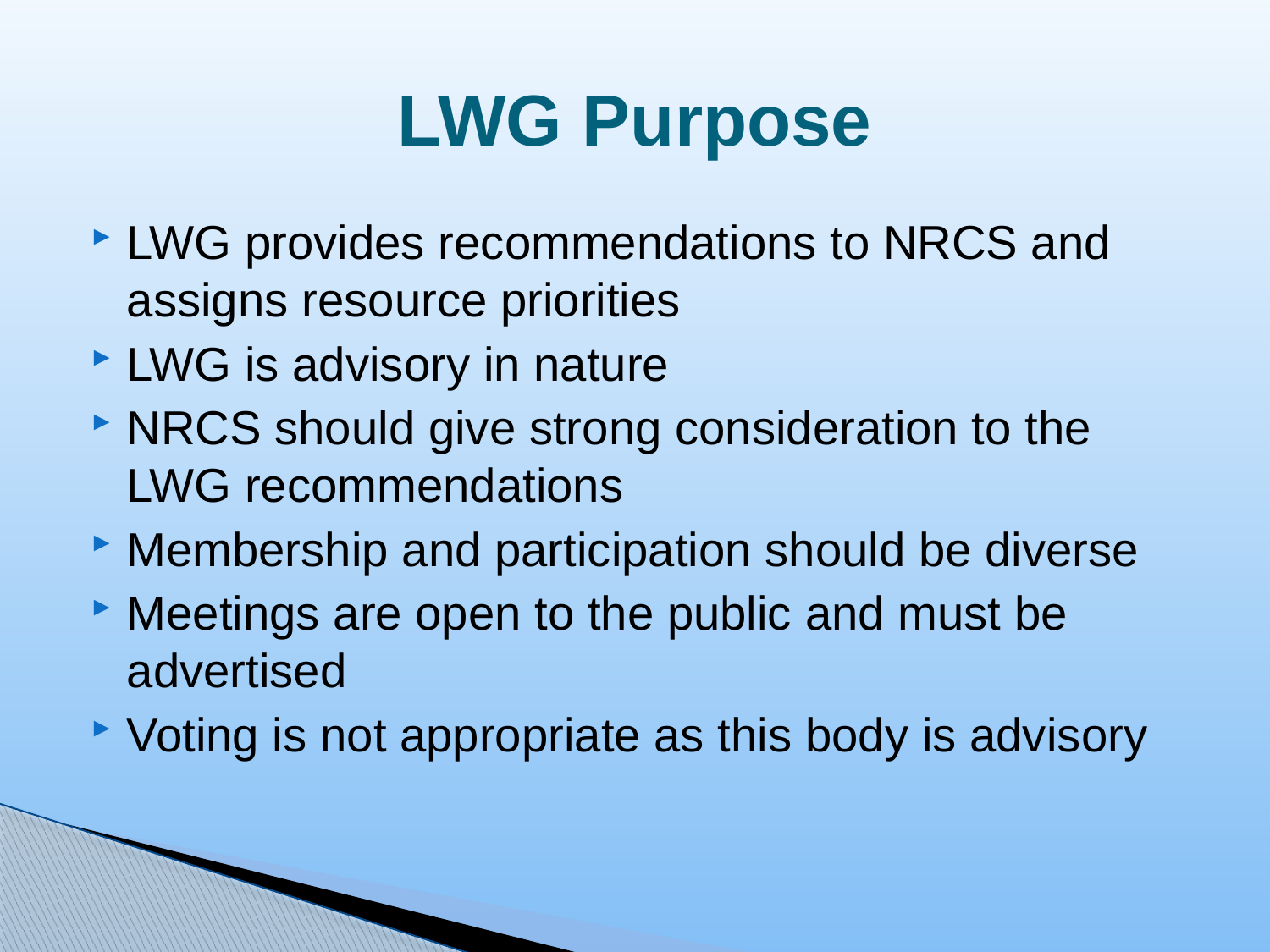

# LWG Purpose
LWG provides recommendations to NRCS and assigns resource priorities
LWG is advisory in nature
NRCS should give strong consideration to the LWG recommendations
Membership and participation should be diverse
Meetings are open to the public and must be advertised
Voting is not appropriate as this body is advisory